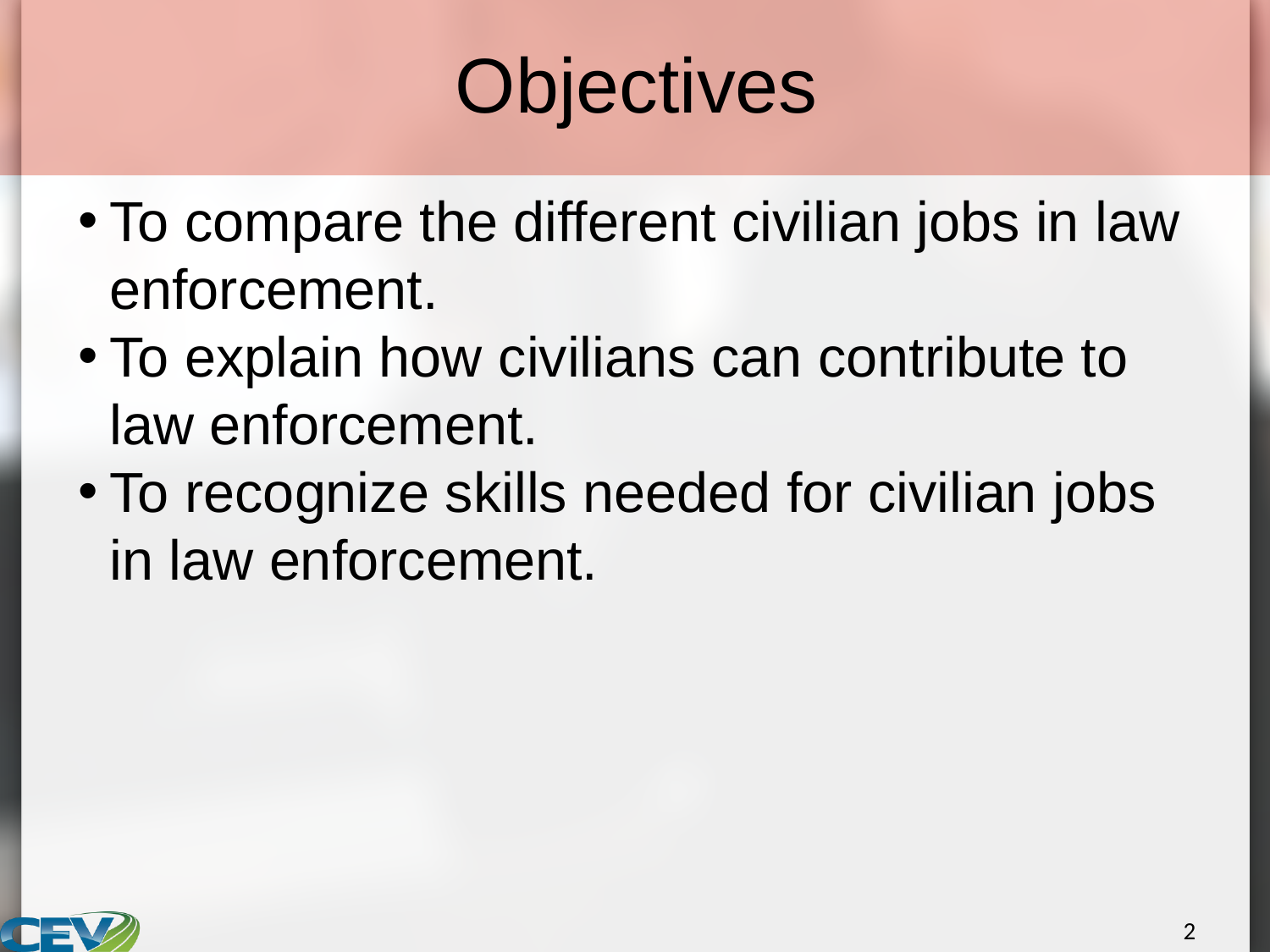

# Objectives
To compare the different civilian jobs in law enforcement.
To explain how civilians can contribute to law enforcement.
To recognize skills needed for civilian jobs in law enforcement.